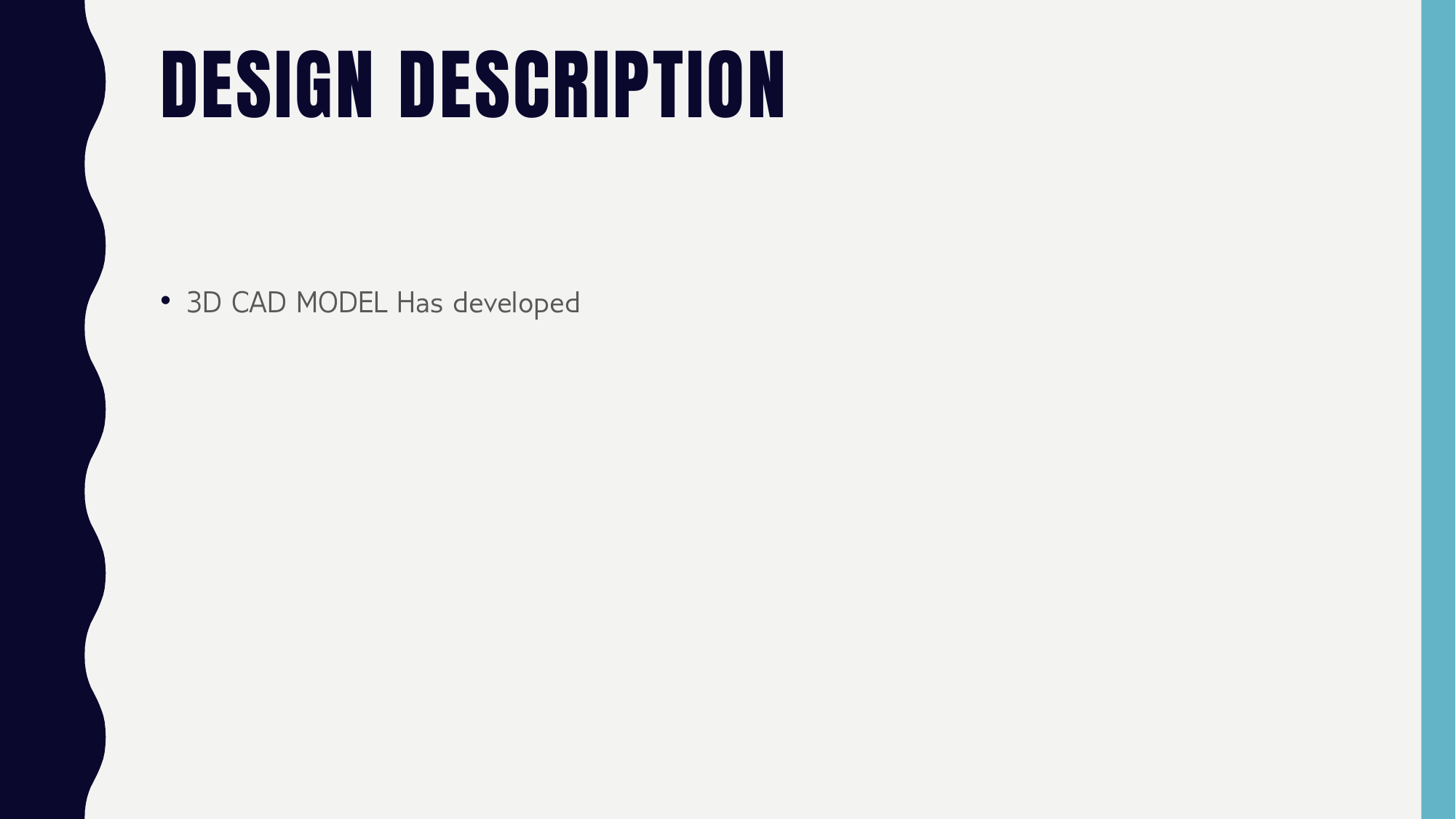

# Design Description
3D CAD MODEL Has developed